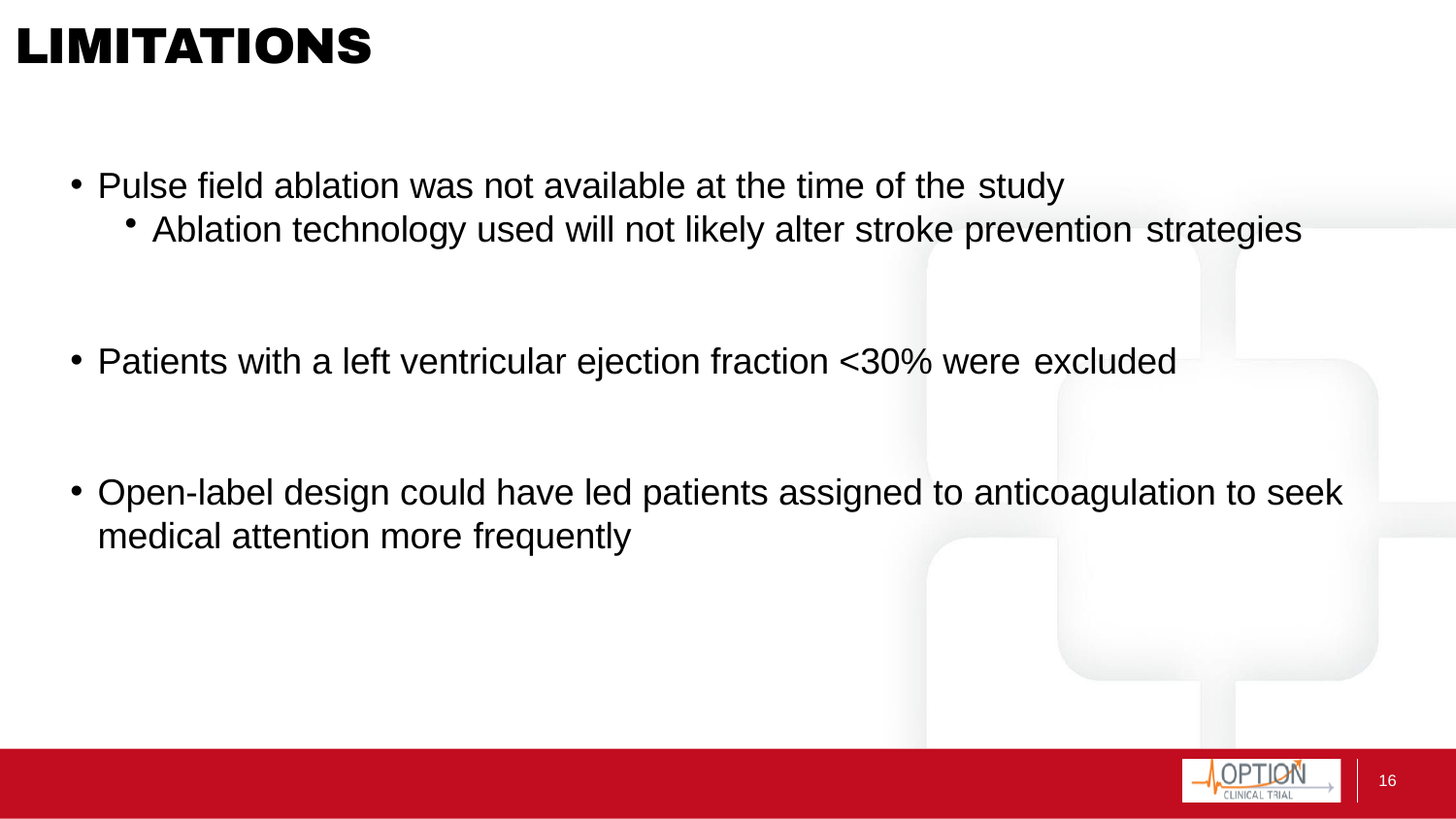

# LIMITATIONS
Pulse field ablation was not available at the time of the study
Ablation technology used will not likely alter stroke prevention strategies

Patients with a left ventricular ejection fraction <30% were excluded

Open-label design could have led patients assigned to anticoagulation to seek  medical attention more frequently
16